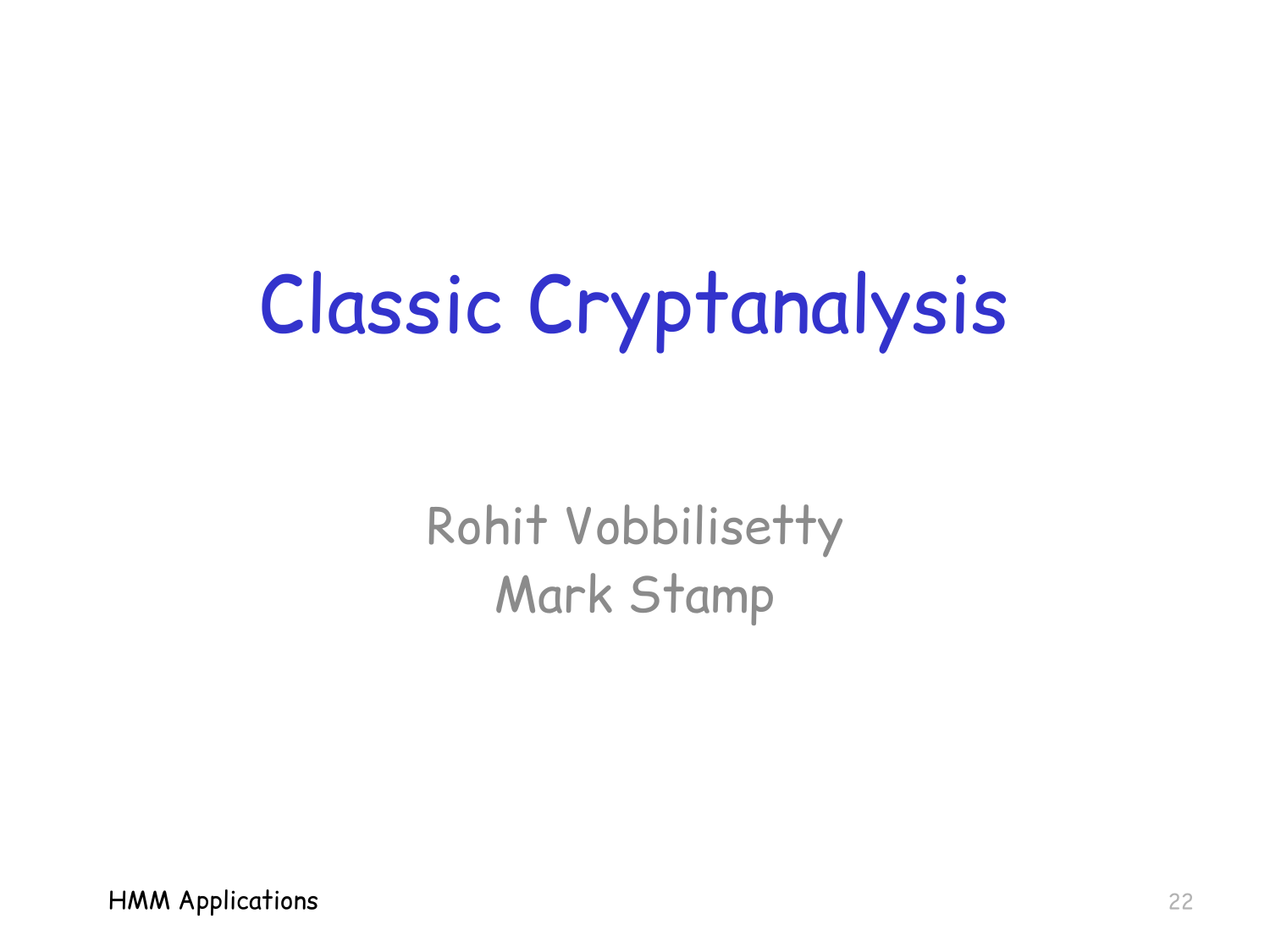

# Classic Cryptanalysis
Rohit Vobbilisetty
Mark Stamp
HMM Applications
22